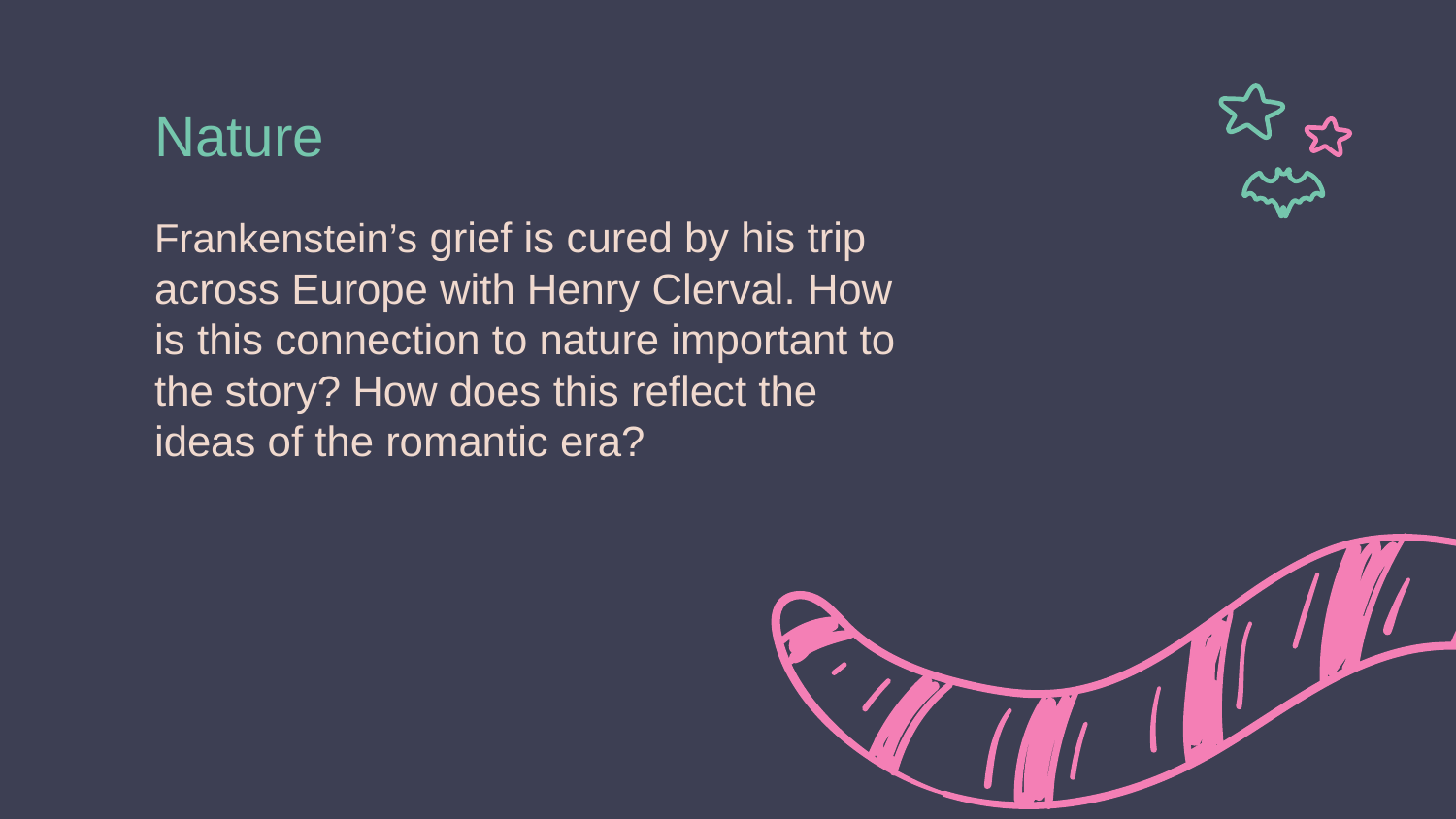

# Nature
Frankenstein’s grief is cured by his trip across Europe with Henry Clerval. How is this connection to nature important to the story? How does this reflect the ideas of the romantic era?
55%
35%